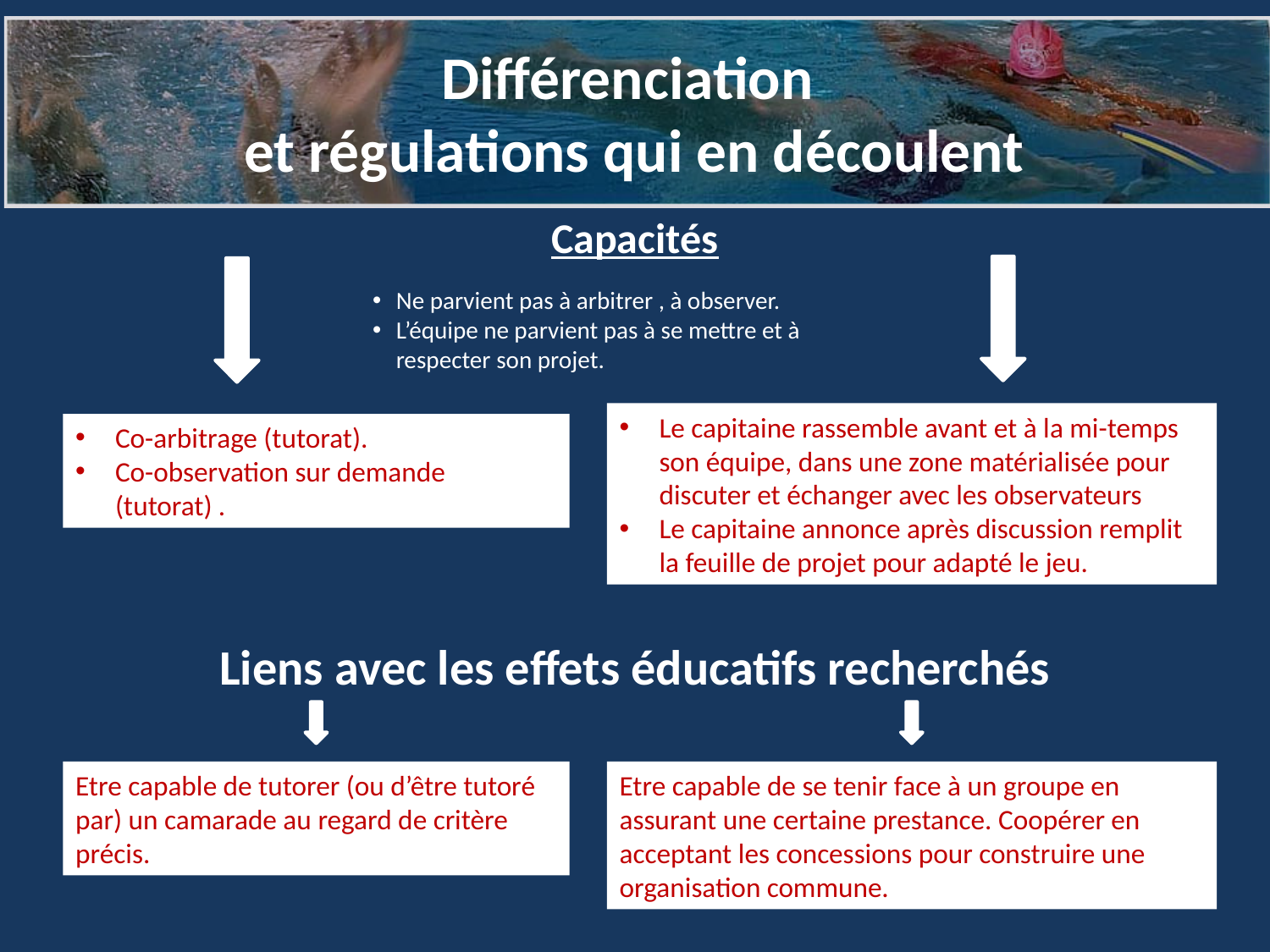

# Différenciation et régulations qui en découlent
Capacités

Ne parvient pas à arbitrer , à observer.
L’équipe ne parvient pas à se mettre et à respecter son projet.

Le capitaine rassemble avant et à la mi-temps son équipe, dans une zone matérialisée pour discuter et échanger avec les observateurs
Le capitaine annonce après discussion remplit la feuille de projet pour adapté le jeu.
Co-arbitrage (tutorat).
Co-observation sur demande (tutorat) .
Liens avec les effets éducatifs recherchés

Etre capable de tutorer (ou d’être tutoré par) un camarade au regard de critère précis.
Etre capable de se tenir face à un groupe en assurant une certaine prestance. Coopérer en acceptant les concessions pour construire une organisation commune.